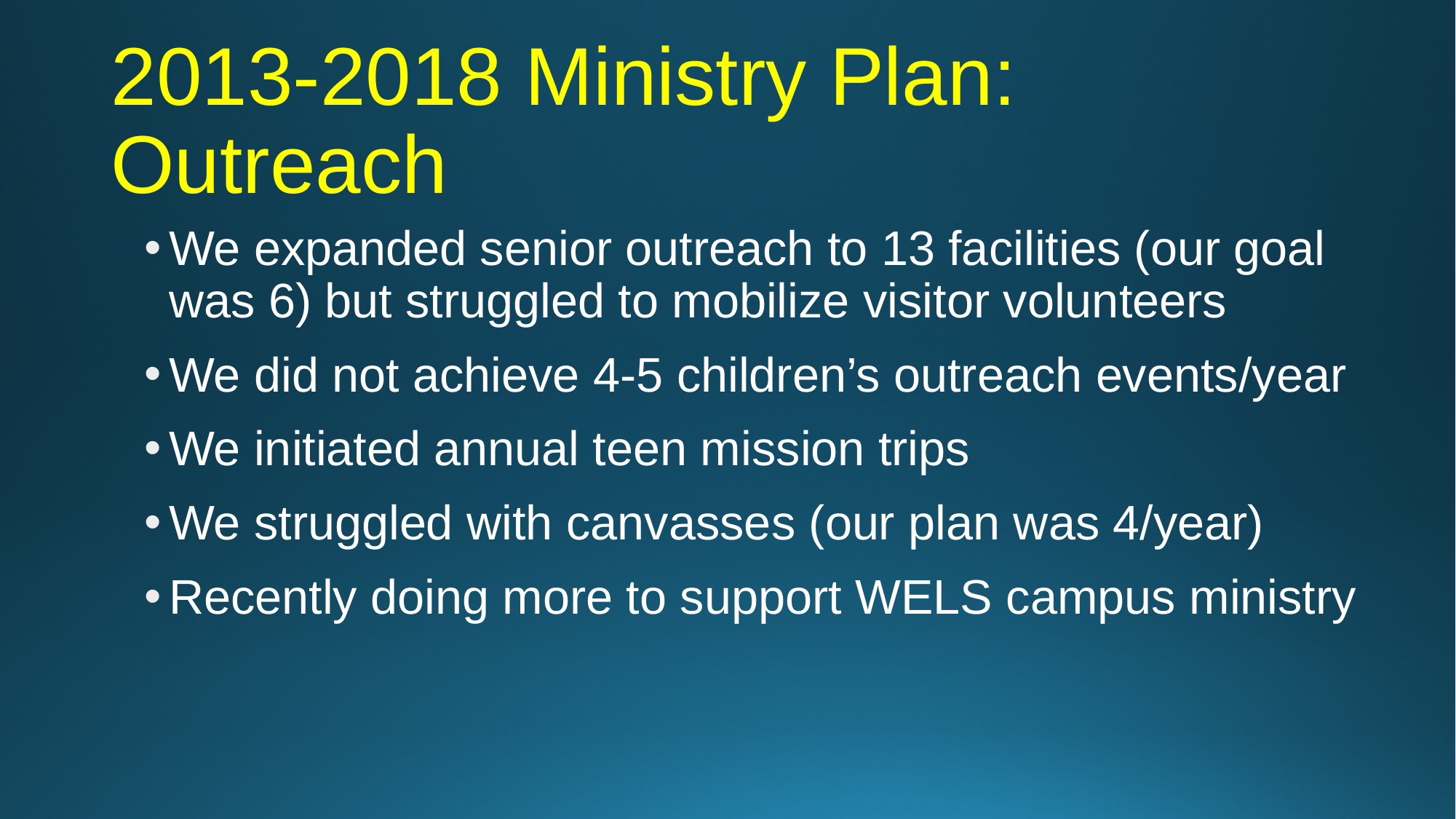

# 2013-2018 Ministry Plan:	Outreach
We expanded senior outreach to 13 facilities (our goal was 6) but struggled to mobilize visitor volunteers
We did not achieve 4-5 children’s outreach events/year
We initiated annual teen mission trips
We struggled with canvasses (our plan was 4/year)
Recently doing more to support WELS campus ministry